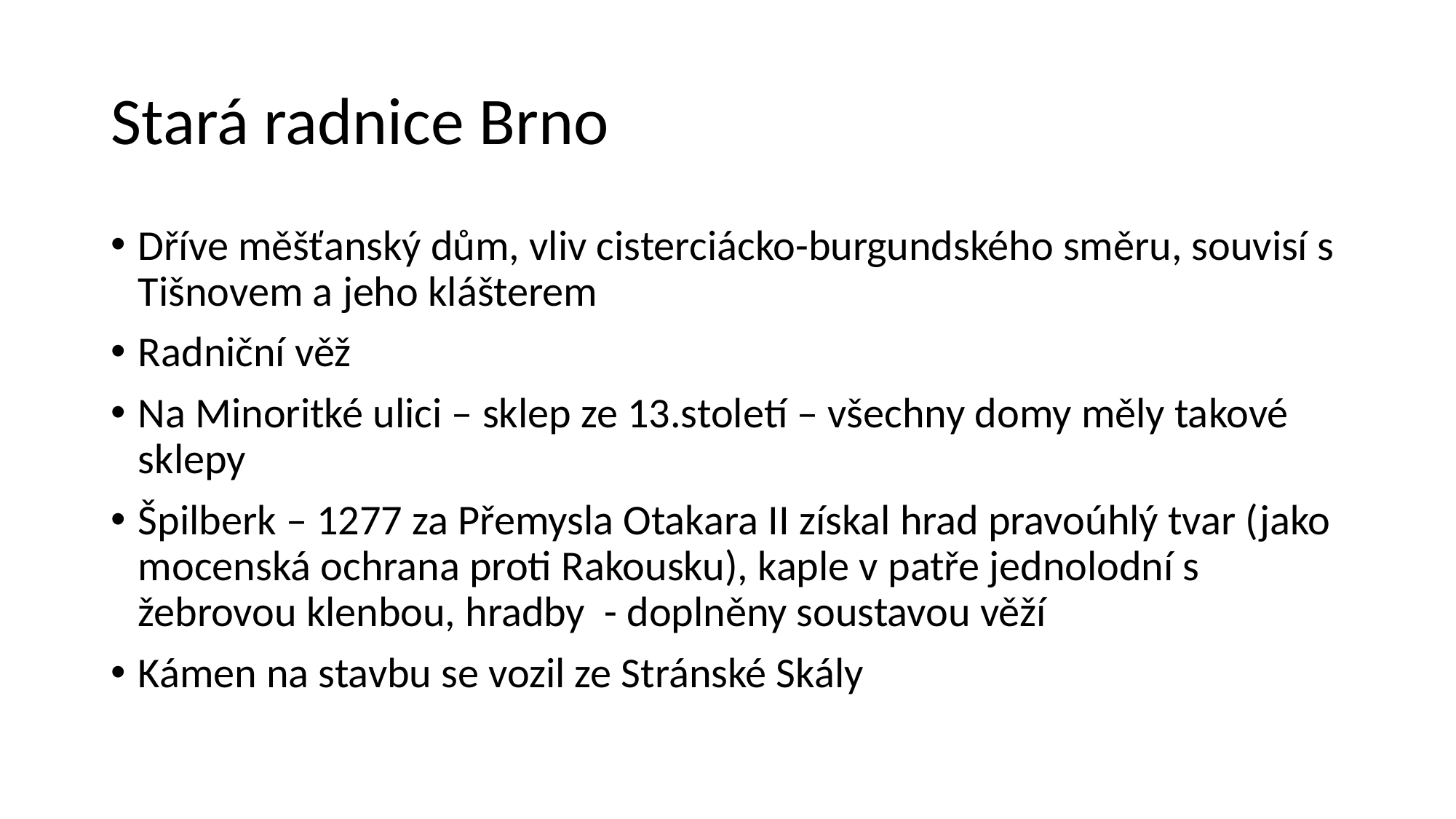

# Stará radnice Brno
Dříve měšťanský dům, vliv cisterciácko-burgundského směru, souvisí s Tišnovem a jeho klášterem
Radniční věž
Na Minoritké ulici – sklep ze 13.století – všechny domy měly takové sklepy
Špilberk – 1277 za Přemysla Otakara II získal hrad pravoúhlý tvar (jako mocenská ochrana proti Rakousku), kaple v patře jednolodní s žebrovou klenbou, hradby  - doplněny soustavou věží
Kámen na stavbu se vozil ze Stránské Skály